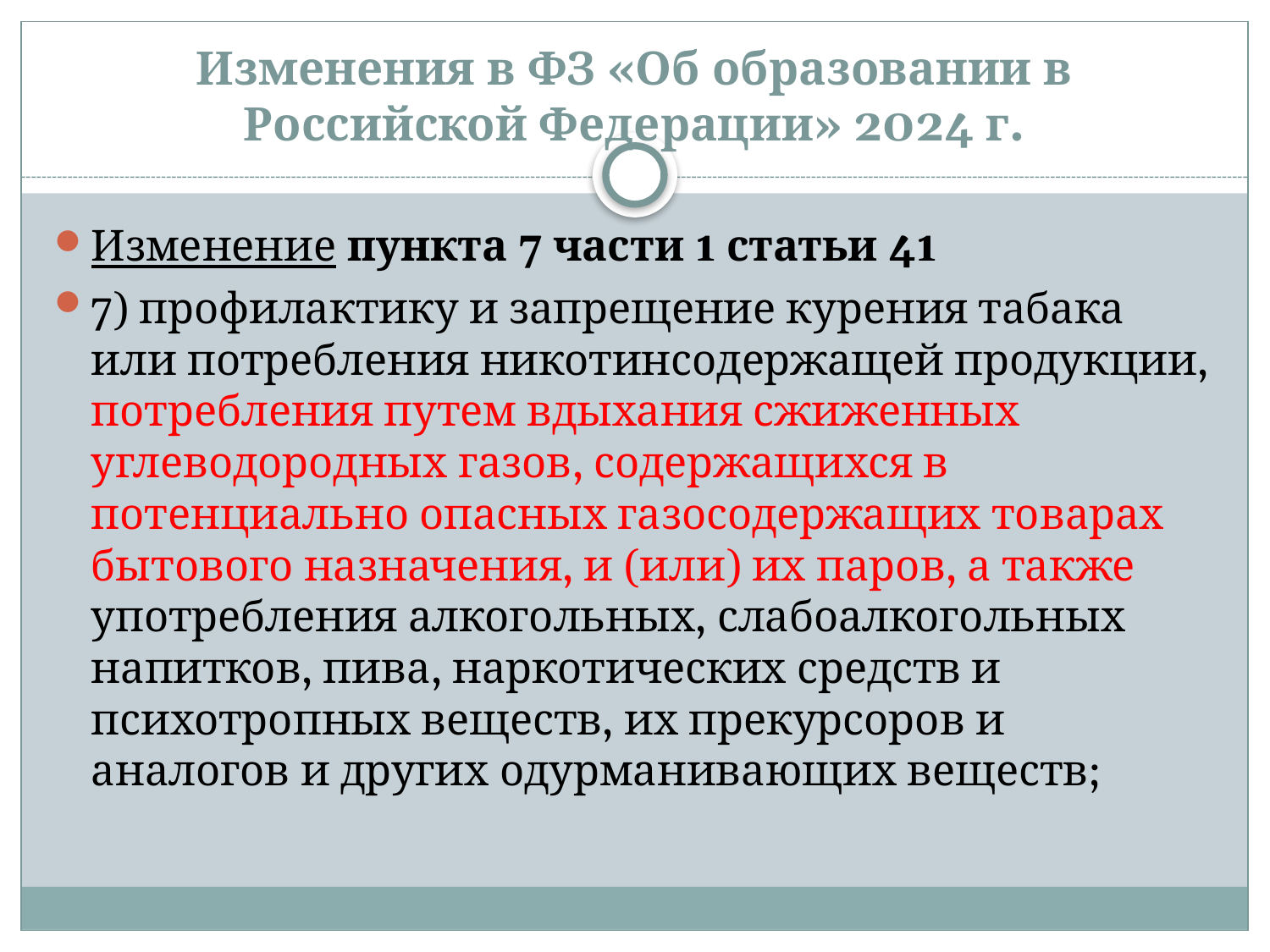

# Изменения в ФЗ «Об образовании в Российской Федерации» 2024 г.
Изменение пункта 7 части 1 статьи 41
7) профилактику и запрещение курения табака или потребления никотинсодержащей продукции, потребления путем вдыхания сжиженных углеводородных газов, содержащихся в потенциально опасных газосодержащих товарах бытового назначения, и (или) их паров, а также употребления алкогольных, слабоалкогольных напитков, пива, наркотических средств и психотропных веществ, их прекурсоров и аналогов и других одурманивающих веществ;